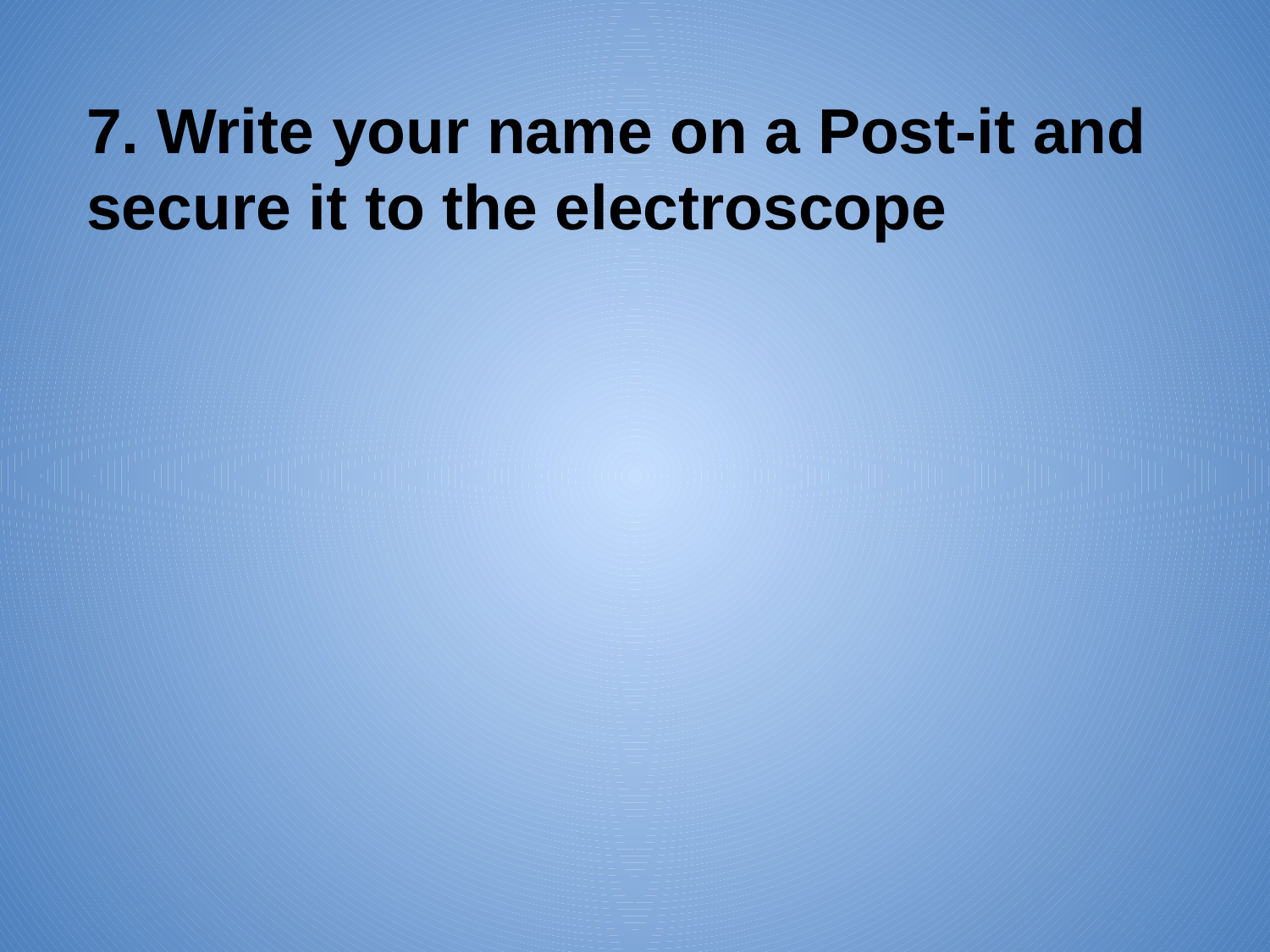

7. Write your name on a Post-it and secure it to the electroscope